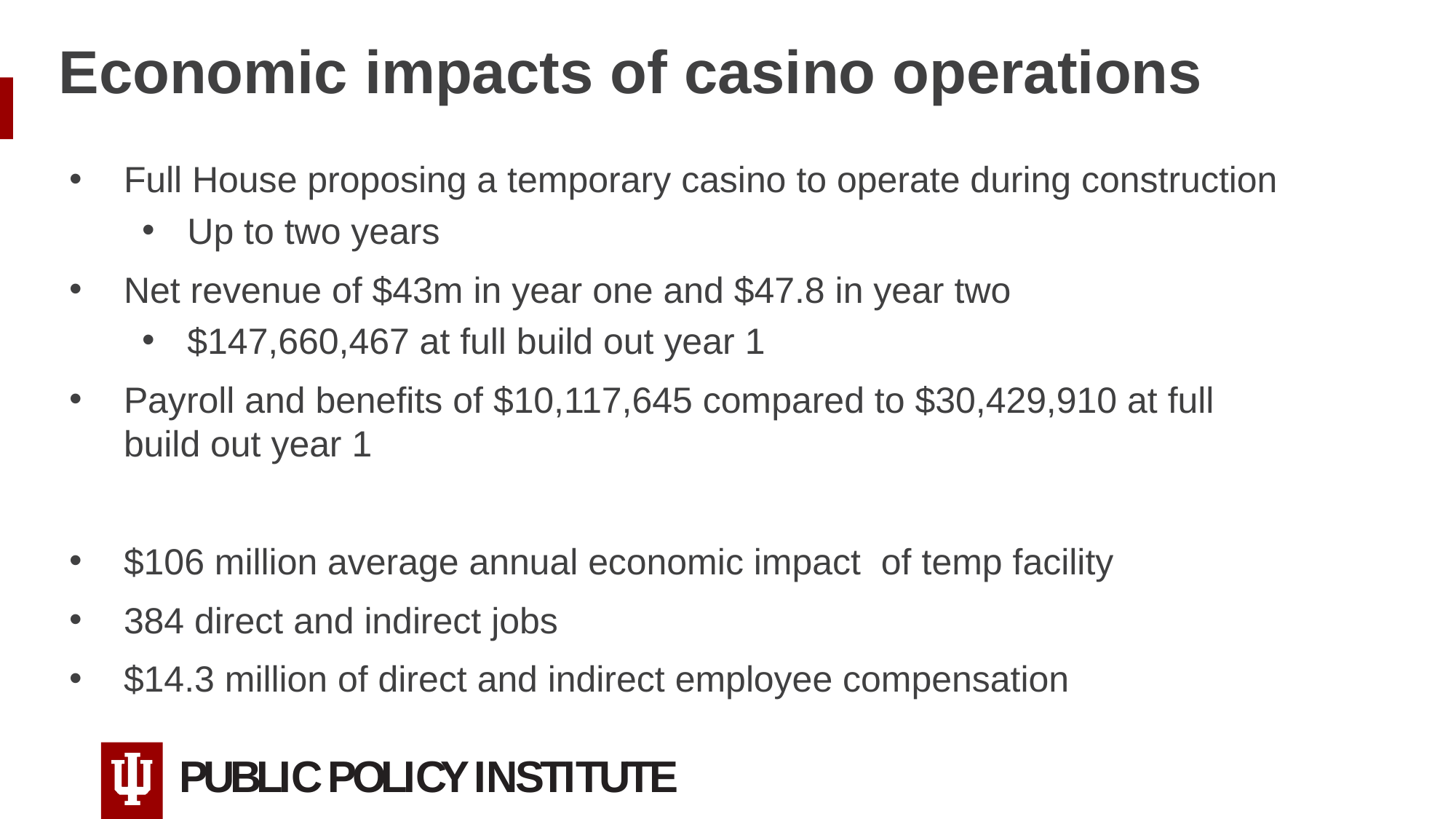

# Economic impacts of casino operations
Full House proposing a temporary casino to operate during construction
Up to two years
Net revenue of $43m in year one and $47.8 in year two
$147,660,467 at full build out year 1
Payroll and benefits of $10,117,645 compared to $30,429,910 at full build out year 1

$106 million average annual economic impact  of temp facility
384 direct and indirect jobs
$14.3 million of direct and indirect employee compensation